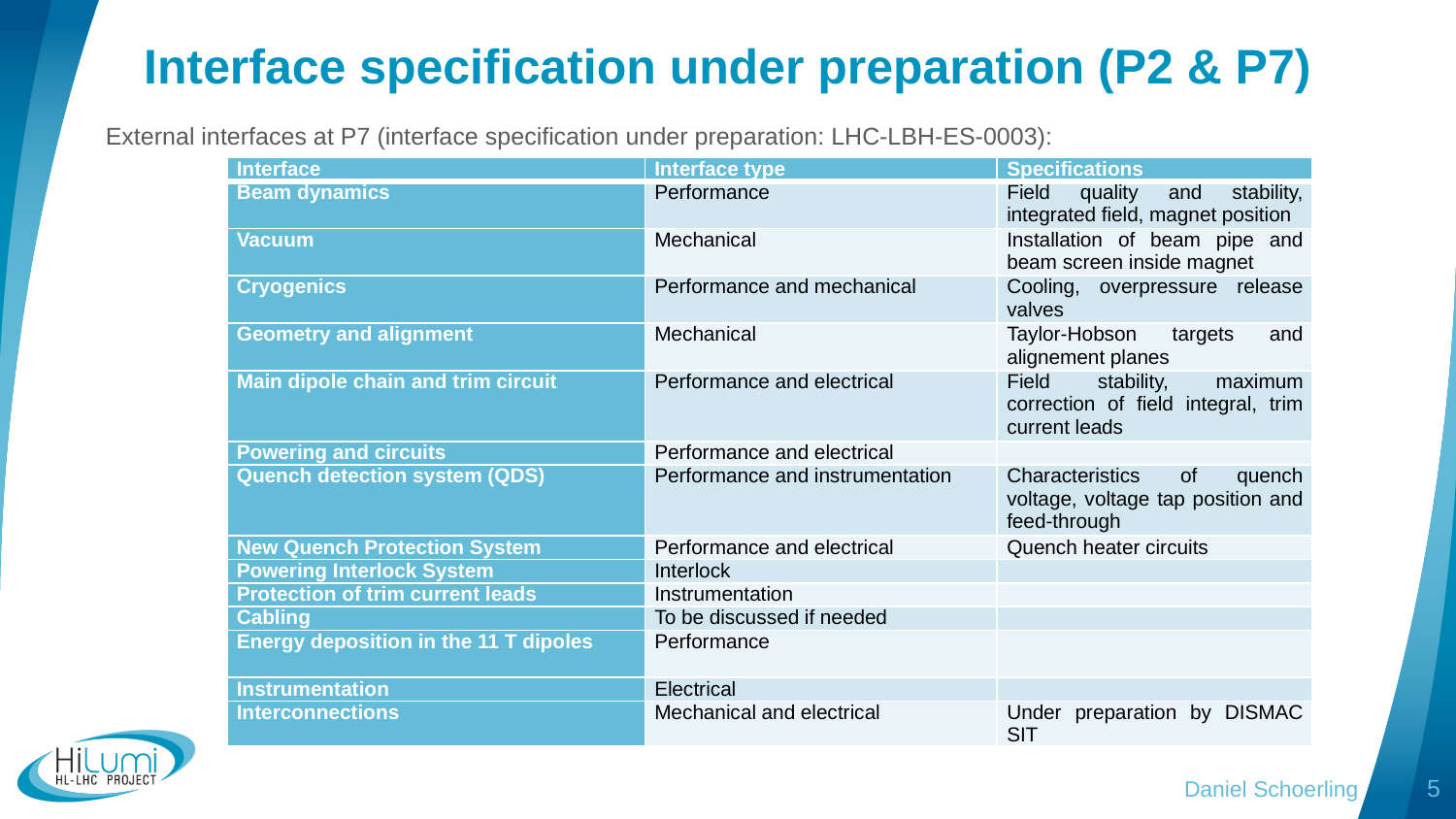

# Interface specification under preparation (P2 & P7)
External interfaces at P7 (interface specification under preparation: LHC-LBH-ES-0003):

| Interface | Interface type | Specifications |
| --- | --- | --- |
| Beam dynamics | Performance | Field quality and stability, integrated field, magnet position |
| Vacuum | Mechanical | Installation of beam pipe and beam screen inside magnet |
| Cryogenics | Performance and mechanical | Cooling, overpressure release valves |
| Geometry and alignment | Mechanical | Taylor-Hobson targets and alignement planes |
| Main dipole chain and trim circuit | Performance and electrical | Field stability, maximum correction of field integral, trim current leads |
| Powering and circuits | Performance and electrical |  |
| Quench detection system (QDS) | Performance and instrumentation | Characteristics of quench voltage, voltage tap position and feed-through |
| New Quench Protection System | Performance and electrical | Quench heater circuits |
| Powering Interlock System | Interlock |  |
| Protection of trim current leads | Instrumentation |  |
| Cabling | To be discussed if needed |  |
| Energy deposition in the 11 T dipoles | Performance |  |
| Instrumentation | Electrical |  |
| Interconnections | Mechanical and electrical | Under preparation by DISMAC SIT |
Daniel Schoerling
5